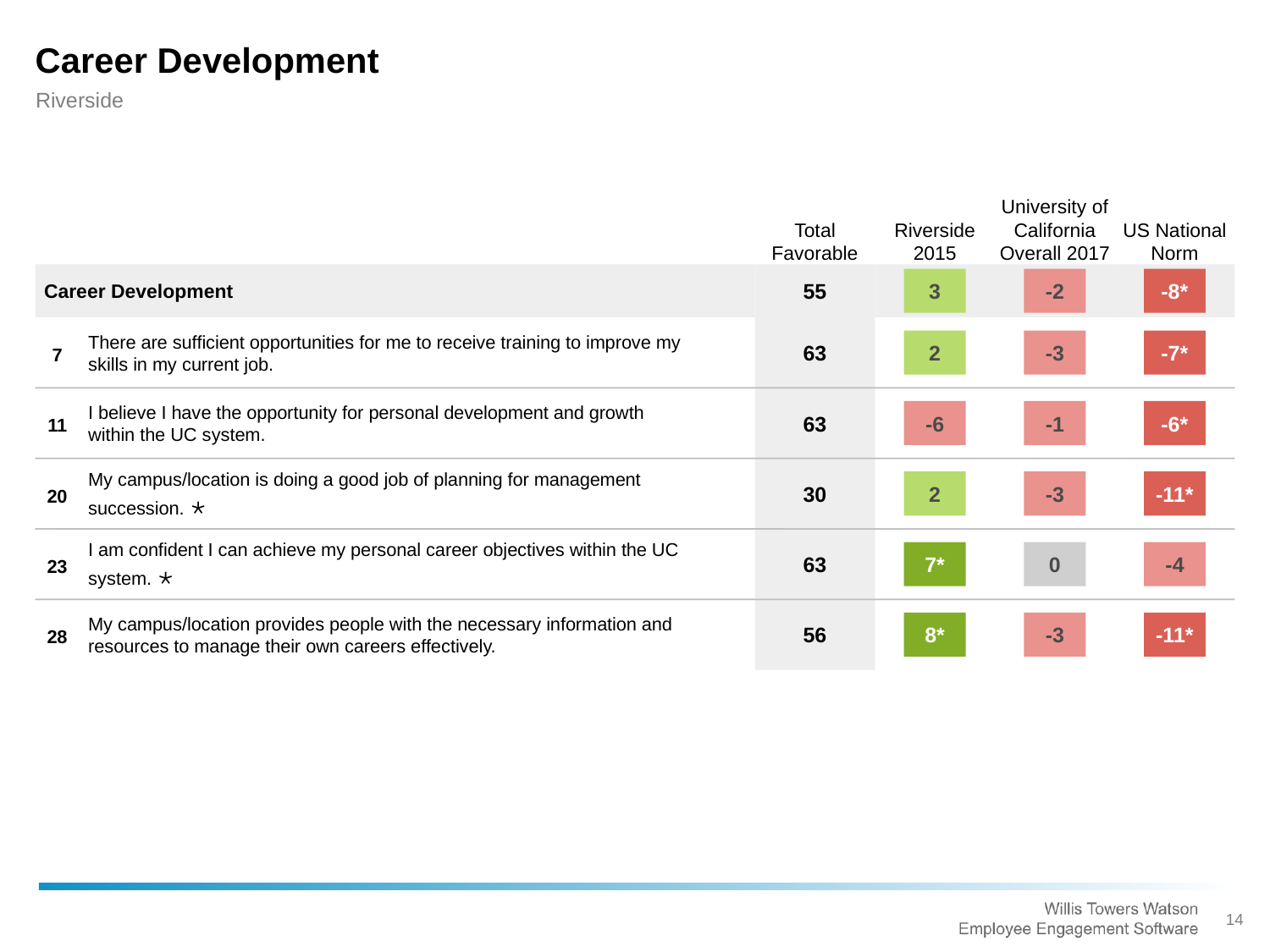

Career Development
Riverside
Total Favorable
Riverside 2015
University of California Overall 2017
US National Norm

Career Development

3
-2
-8*
55

There are sufficient opportunities for me to receive training to improve my skills in my current job.
2
-3
-7*
7
63

I believe I have the opportunity for personal development and growth within the UC system.
-6
-1
-6*
11
63

My campus/location is doing a good job of planning for management succession. ⋆
2
-3
-11*
20
30

I am confident I can achieve my personal career objectives within the UC system. ⋆
7*
0
-4
23
63

My campus/location provides people with the necessary information and resources to manage their own careers effectively.
8*
-3
-11*
28
56